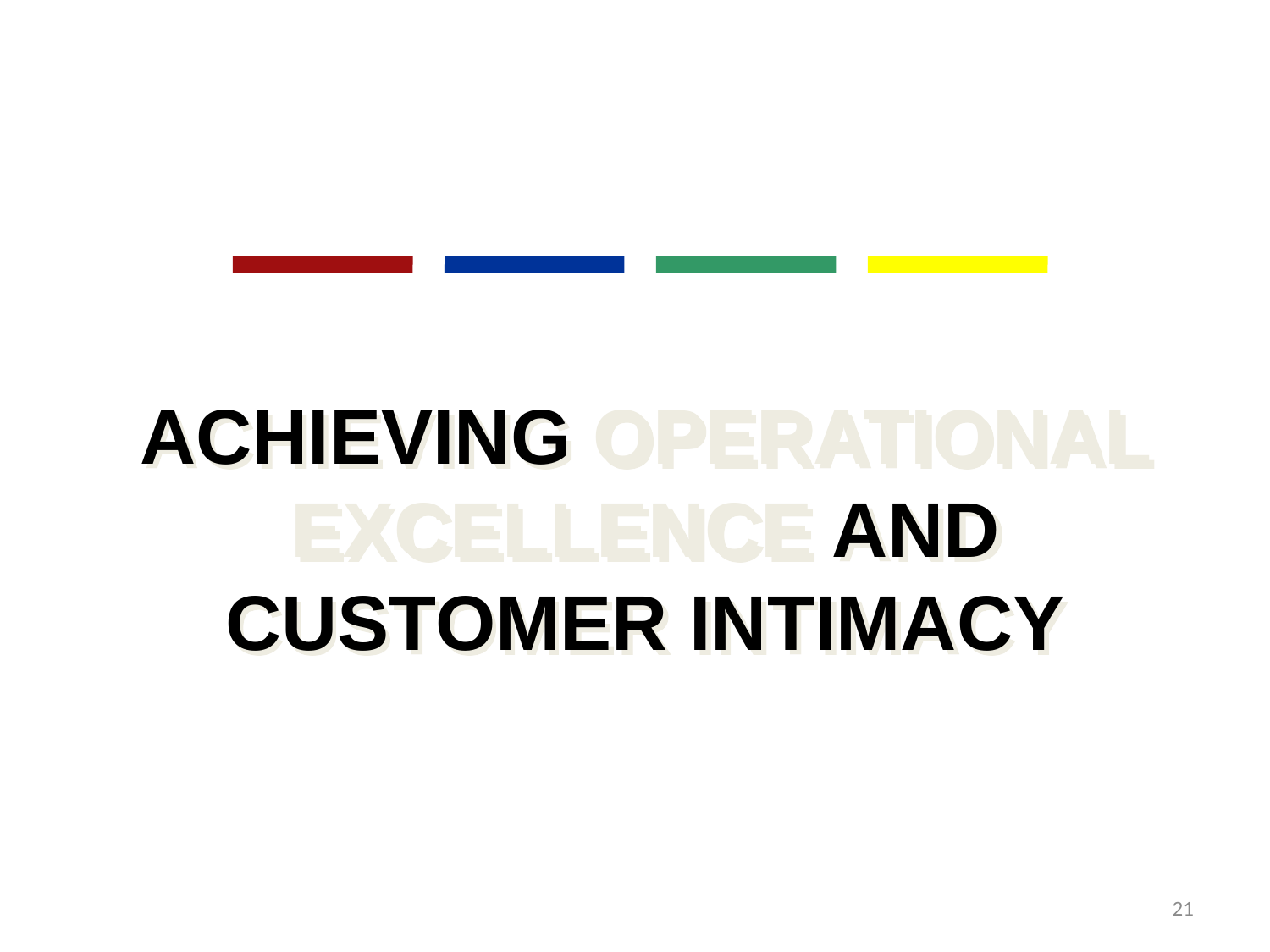

ACHIEVING OPERATIONAL EXCELLENCE AND CUSTOMER INTIMACY
21